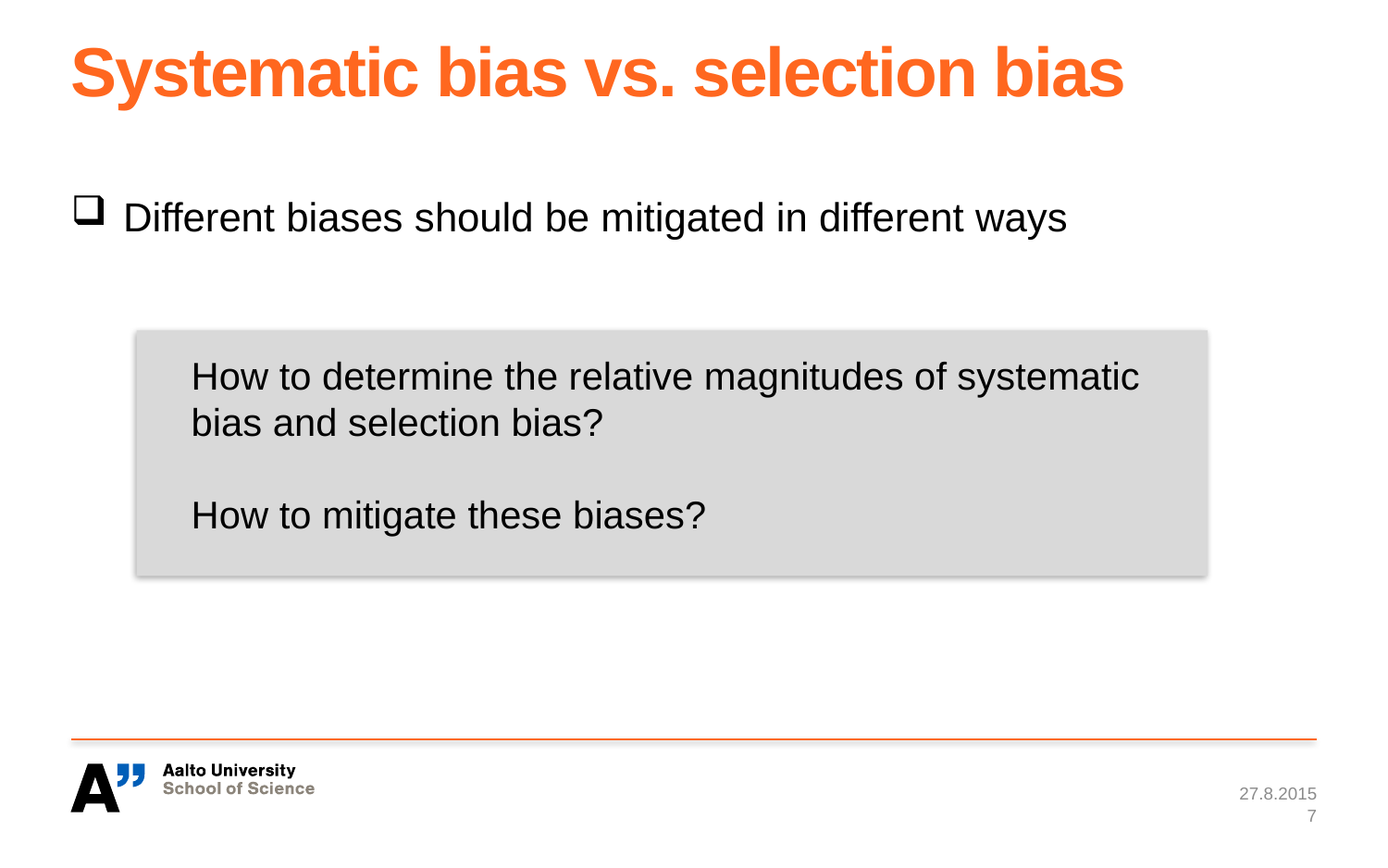

# Systematic bias vs. selection bias
Different biases should be mitigated in different ways

How to determine the relative magnitudes of systematic bias and selection bias?

How to mitigate these biases?

27.8.2015
7